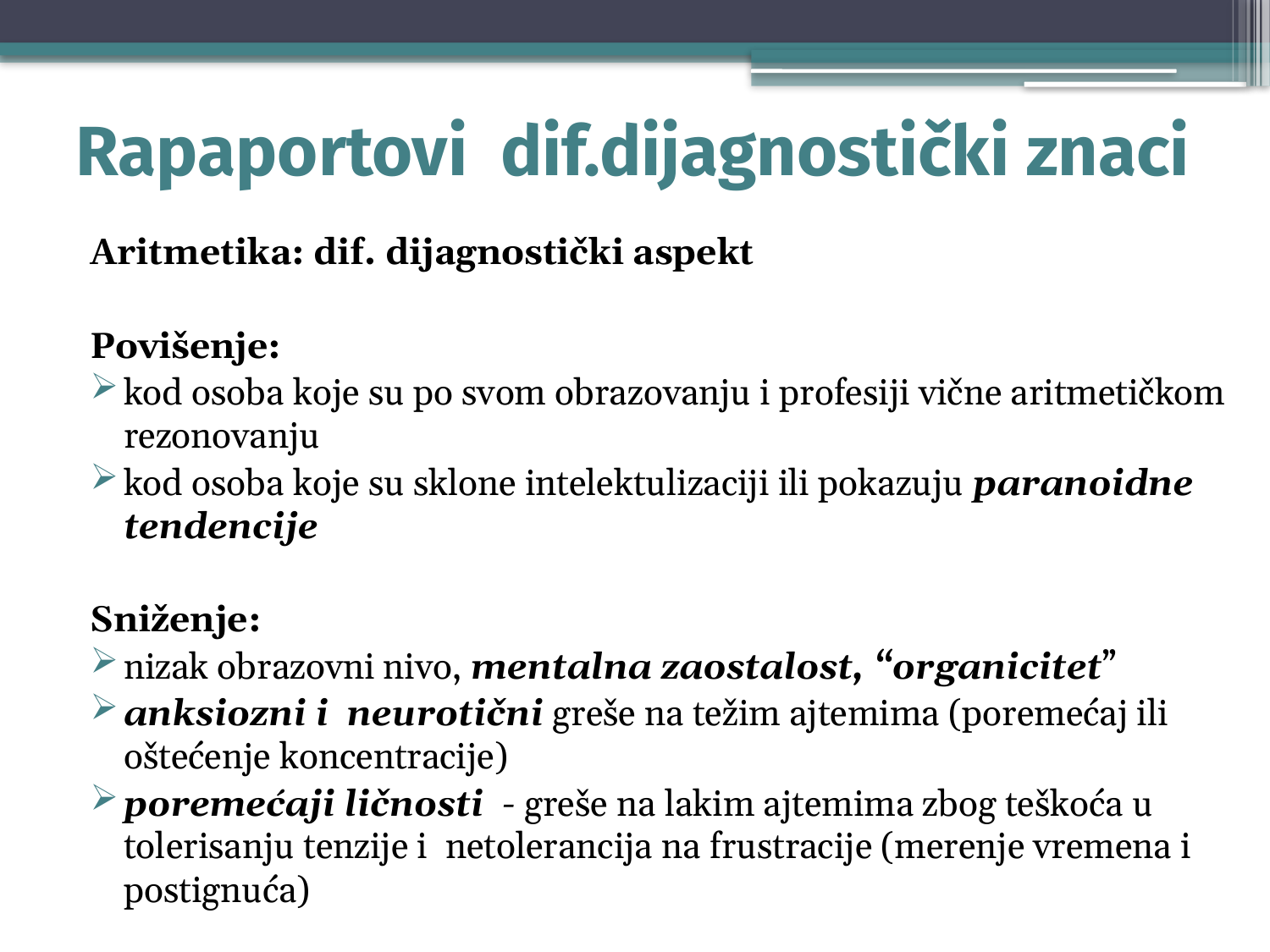

# Rapaportovi  dif.dijagnostički znaci
Aritmetika: dif. dijagnostički aspekt

Povišenje:
kod osoba koje su po svom obrazovanju i profesiji vične aritmetičkom rezonovanju
kod osoba koje su sklone intelektulizaciji ili pokazuju paranoidne tendencije

Sniženje:
nizak obrazovni nivo, mentalna zaostalost, “organicitet”
anksiozni i  neurotični greše na težim ajtemima (poremećaj ili oštećenje koncentracije)
poremećaji ličnosti  - greše na lakim ajtemima zbog teškoća u tolerisanju tenzije i  netolerancija na frustracije (merenje vremena i postignuća)